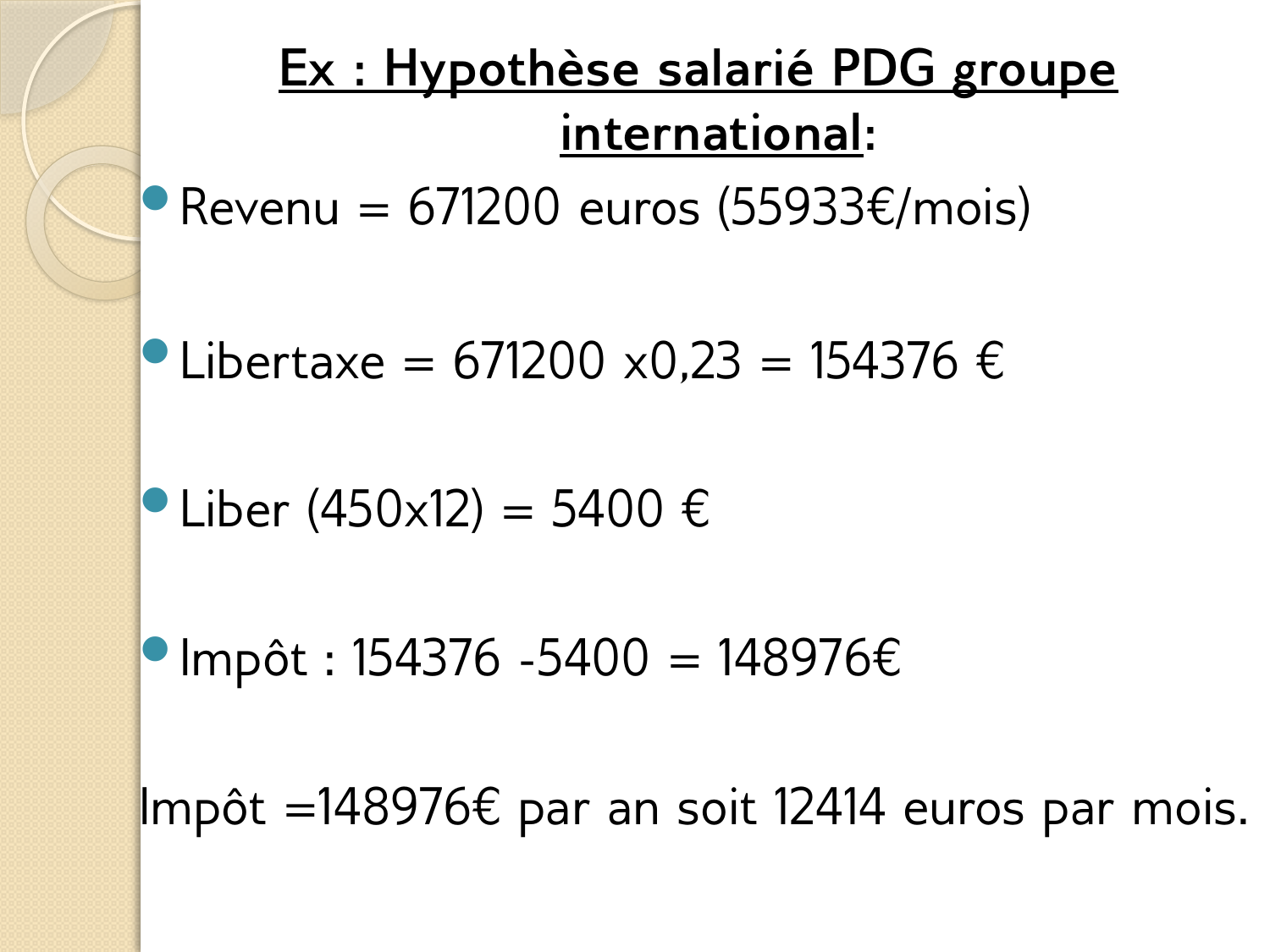

Ex : Hypothèse salarié PDG groupe international:
Revenu = 671200 euros (55933€/mois)

Libertaxe = 671200 x0,23 = 154376 €

Liber (450x12) = 5400 €

Impôt : 154376 -5400 = 148976€

Impôt =148976€ par an soit 12414 euros par mois.